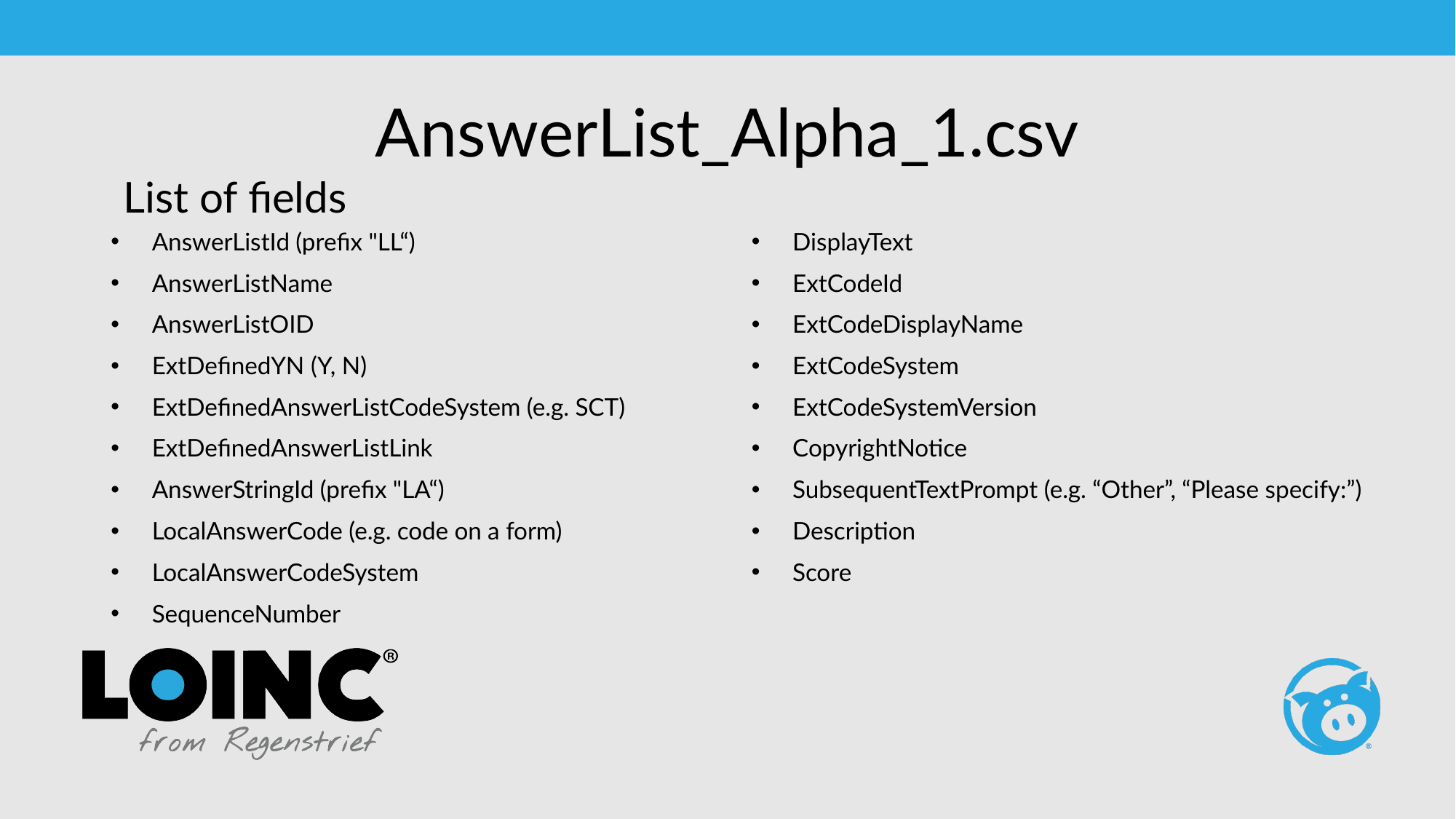

# AnswerList_Alpha_1.csv
List of fields

AnswerListId (prefix "LL“)
AnswerListName
AnswerListOID
ExtDefinedYN (Y, N)
ExtDefinedAnswerListCodeSystem (e.g. SCT)
ExtDefinedAnswerListLink
AnswerStringId (prefix "LA“)
LocalAnswerCode (e.g. code on a form)
LocalAnswerCodeSystem
SequenceNumber
DisplayText
ExtCodeId
ExtCodeDisplayName
ExtCodeSystem
ExtCodeSystemVersion
CopyrightNotice
SubsequentTextPrompt (e.g. “Other”, “Please specify:”)
Description
Score